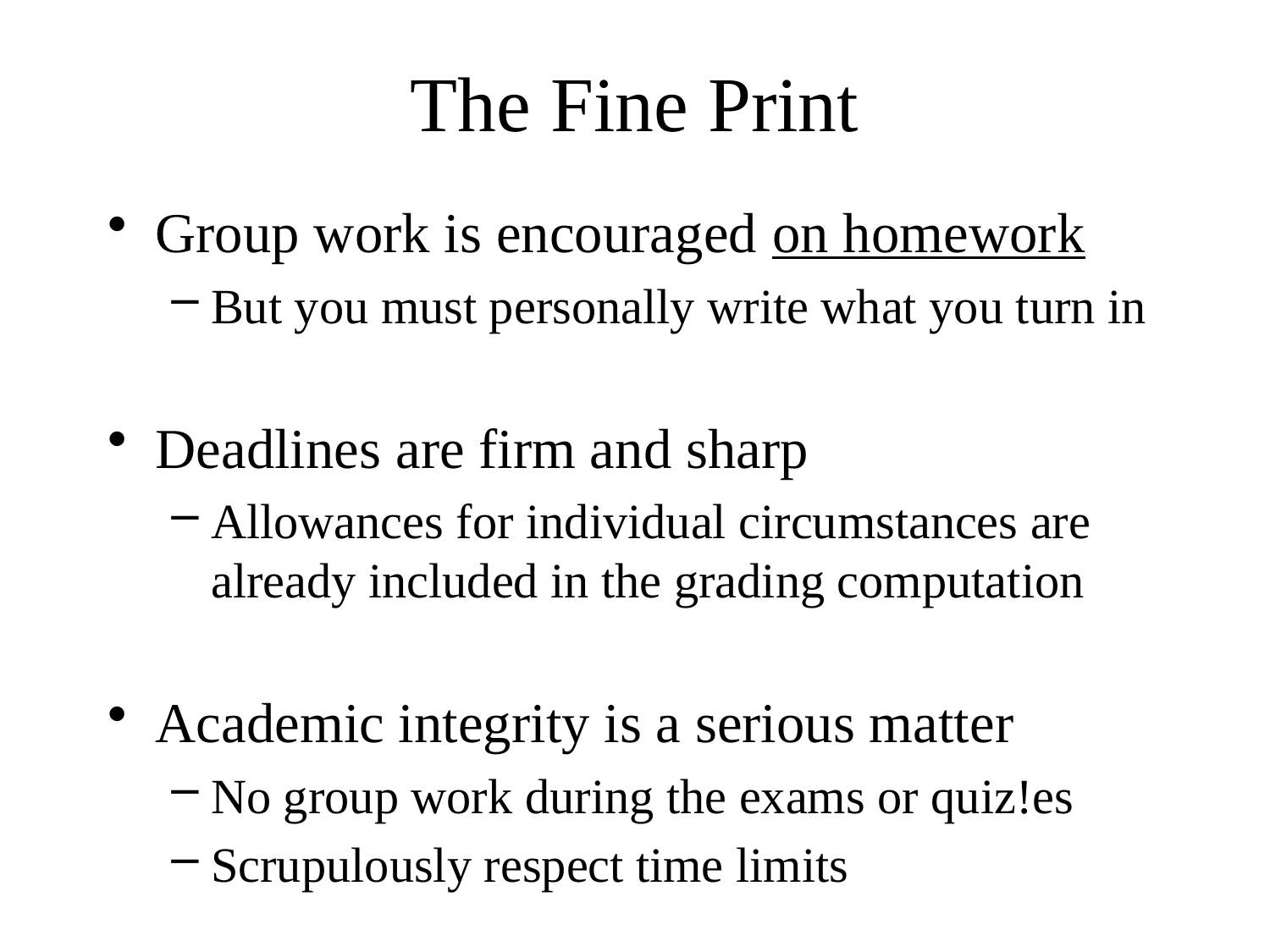

# The Fine Print
Group work is encouraged on homework
But you must personally write what you turn in

Deadlines are firm and sharp
Allowances for individual circumstances are already included in the grading computation

Academic integrity is a serious matter
No group work during the exams or quiz!es
Scrupulously respect time limits